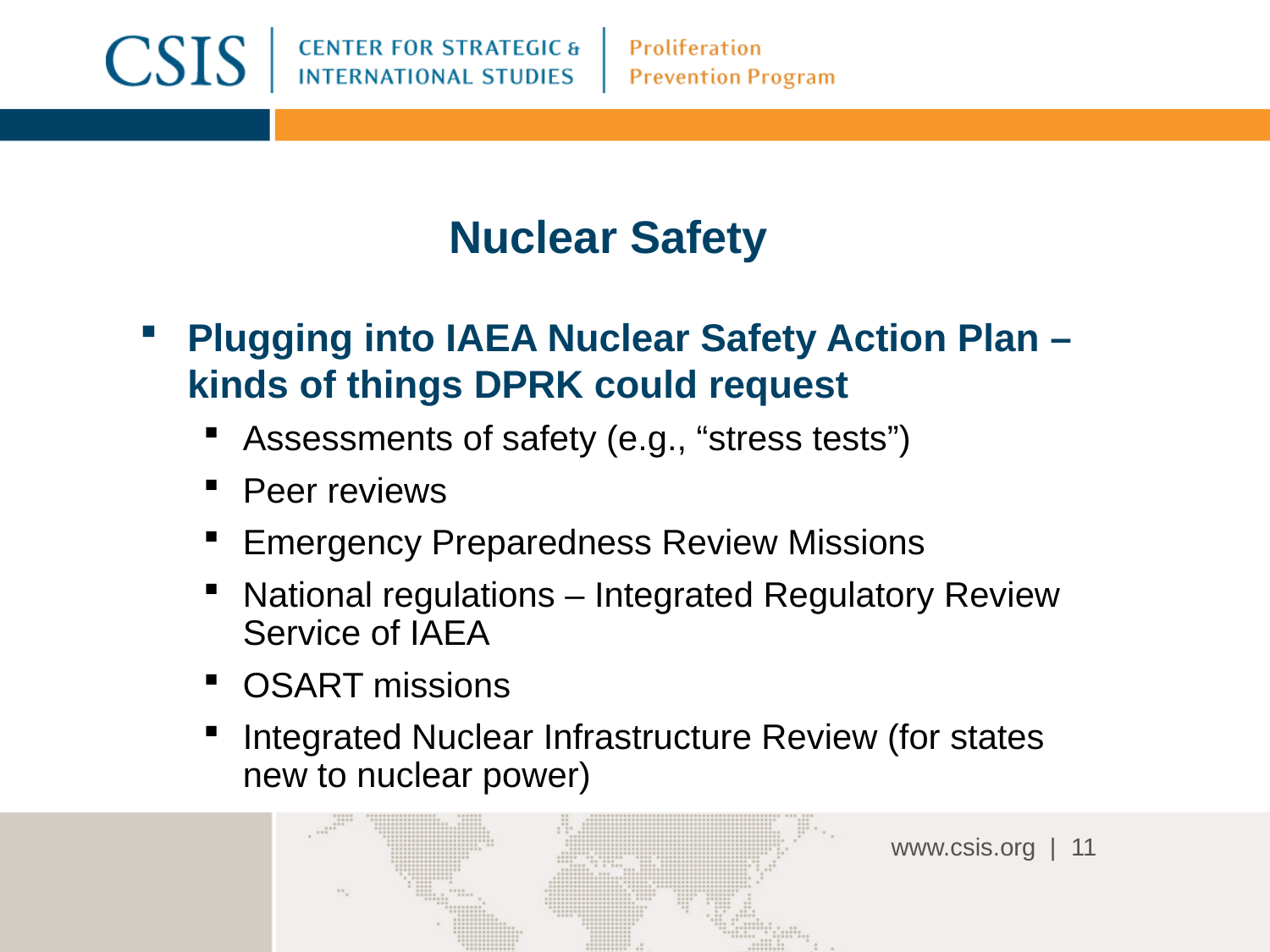

# Nuclear Safety
Plugging into IAEA Nuclear Safety Action Plan – kinds of things DPRK could request
Assessments of safety (e.g., “stress tests”)
Peer reviews
Emergency Preparedness Review Missions
National regulations – Integrated Regulatory Review Service of IAEA
OSART missions
Integrated Nuclear Infrastructure Review (for states new to nuclear power)

11